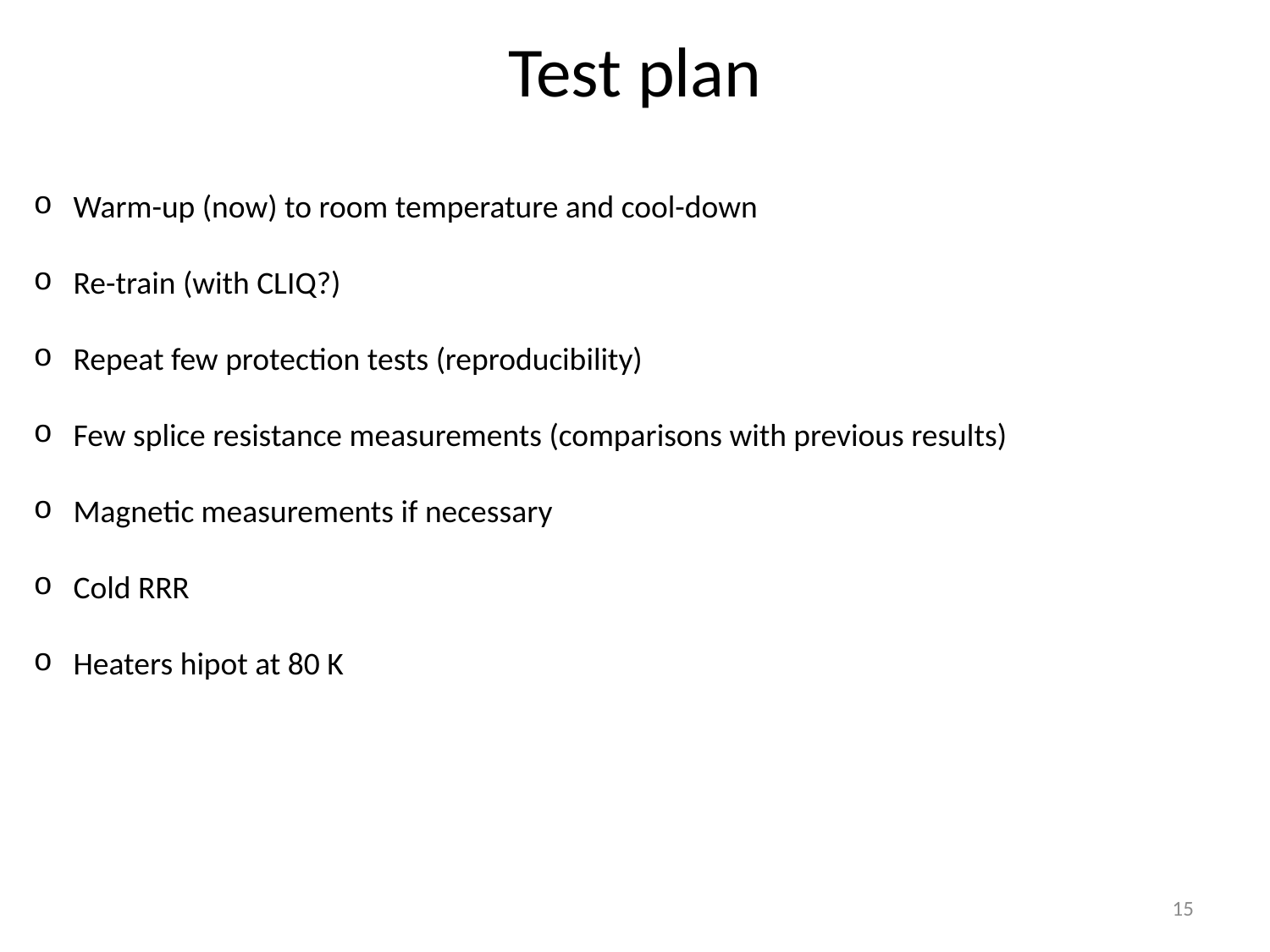

# Test plan
Warm-up (now) to room temperature and cool-down

Re-train (with CLIQ?)

Repeat few protection tests (reproducibility)

Few splice resistance measurements (comparisons with previous results)

Magnetic measurements if necessary

Cold RRR

Heaters hipot at 80 K
15